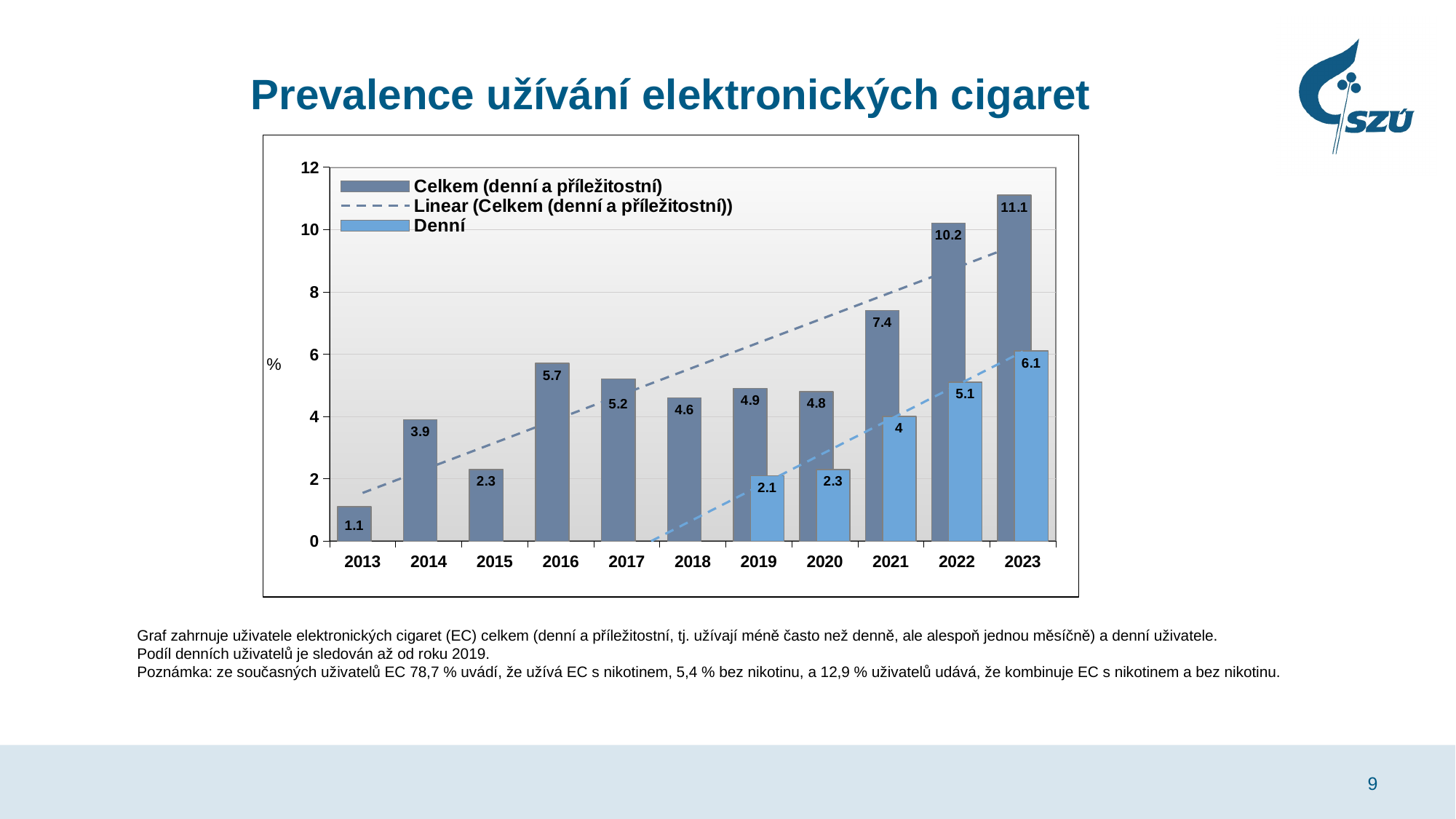

# Prevalence užívání elektronických cigaret

### Chart

| Category | Celkem (denní a příležitostní) | Denní |
|---|---|---|
| 2013 | 1.1 | None |
| 2014 | 3.9 | None |
| 2015 | 2.3 | None |
| 2016 | 5.7 | None |
| 2017 | 5.2 | None |
| 2018 | 4.6 | None |
| 2019 | 4.9 | 2.1 |
| 2020 | 4.8 | 2.3 |
| 2021 | 7.4 | 4.0 |
| 2022 | 10.2 | 5.1 |
| 2023 | 11.1 | 6.1 |
Graf zahrnuje uživatele elektronických cigaret (EC) celkem (denní a příležitostní, tj. užívají méně často než denně, ale alespoň jednou měsíčně) a denní uživatele.
Podíl denních uživatelů je sledován až od roku 2019.
Poznámka: ze současných uživatelů EC 78,7 % uvádí, že užívá EC s nikotinem, 5,4 % bez nikotinu, a 12,9 % uživatelů udává, že kombinuje EC s nikotinem a bez nikotinu.